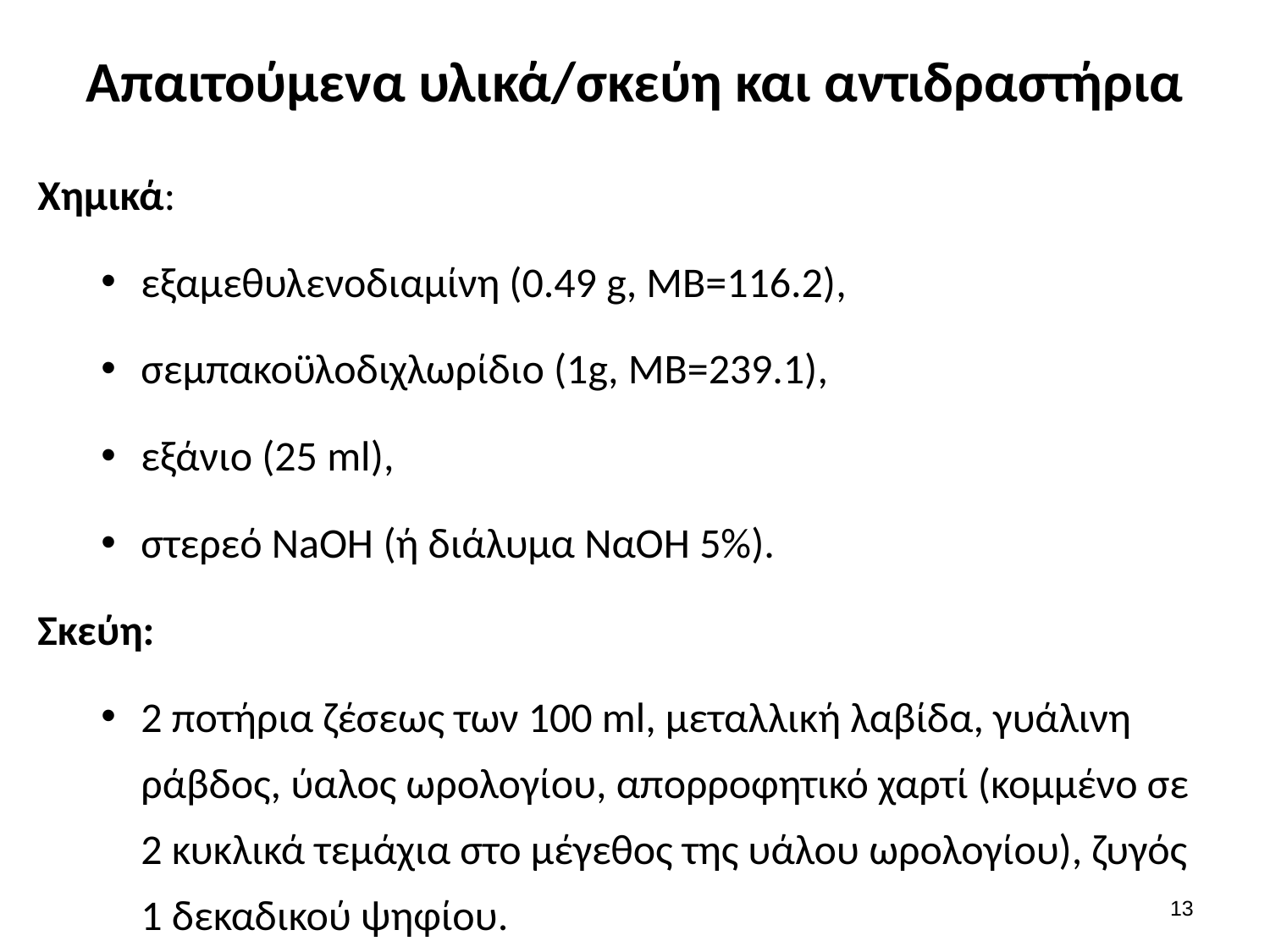

# Απαιτούμενα υλικά/σκεύη και αντιδραστήρια
Χημικά:
εξαμεθυλενοδιαμίνη (0.49 g, ΜΒ=116.2),
σεμπακοϋλοδιχλωρίδιο (1g, ΜΒ=239.1),
εξάνιο (25 ml),
στερεό NaOH (ή διάλυμα ΝαΟΗ 5%).
Σκεύη:
2 ποτήρια ζέσεως των 100 ml, μεταλλική λαβίδα, γυάλινη ράβδος, ύαλος ωρολογίου, απορροφητικό χαρτί (κομμένο σε 2 κυκλικά τεμάχια στο μέγεθος της υάλου ωρολογίου), ζυγός 1 δεκαδικού ψηφίου.

13